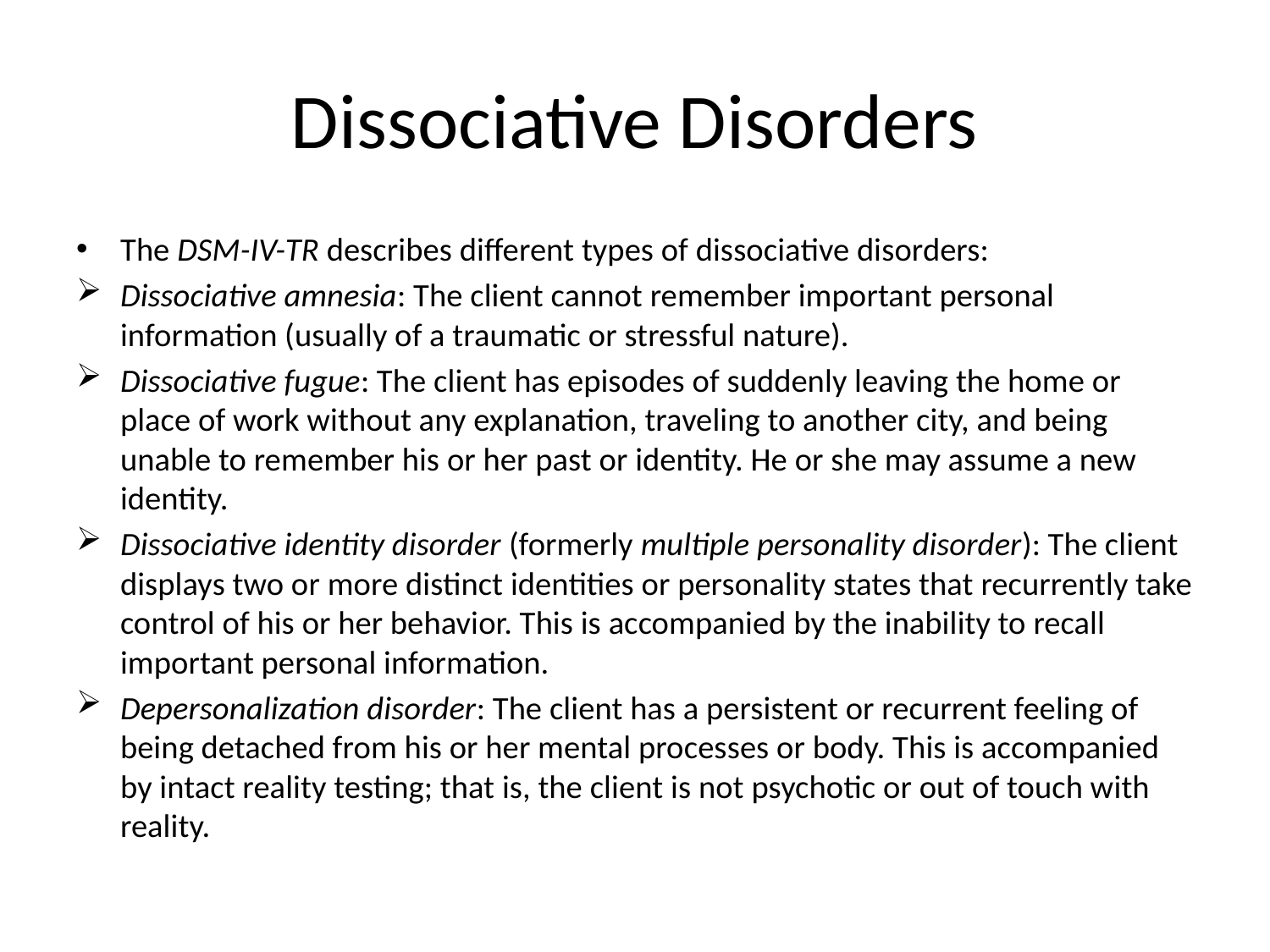

# Dissociative Disorders
The DSM-IV-TR describes different types of dissociative disorders:
Dissociative amnesia: The client cannot remember important personal information (usually of a traumatic or stressful nature).
Dissociative fugue: The client has episodes of suddenly leaving the home or place of work without any explanation, traveling to another city, and being unable to remember his or her past or identity. He or she may assume a new identity.
Dissociative identity disorder (formerly multiple personality disorder): The client displays two or more distinct identities or personality states that recurrently take control of his or her behavior. This is accompanied by the inability to recall important personal information.
Depersonalization disorder: The client has a persistent or recurrent feeling of being detached from his or her mental processes or body. This is accompanied by intact reality testing; that is, the client is not psychotic or out of touch with reality.